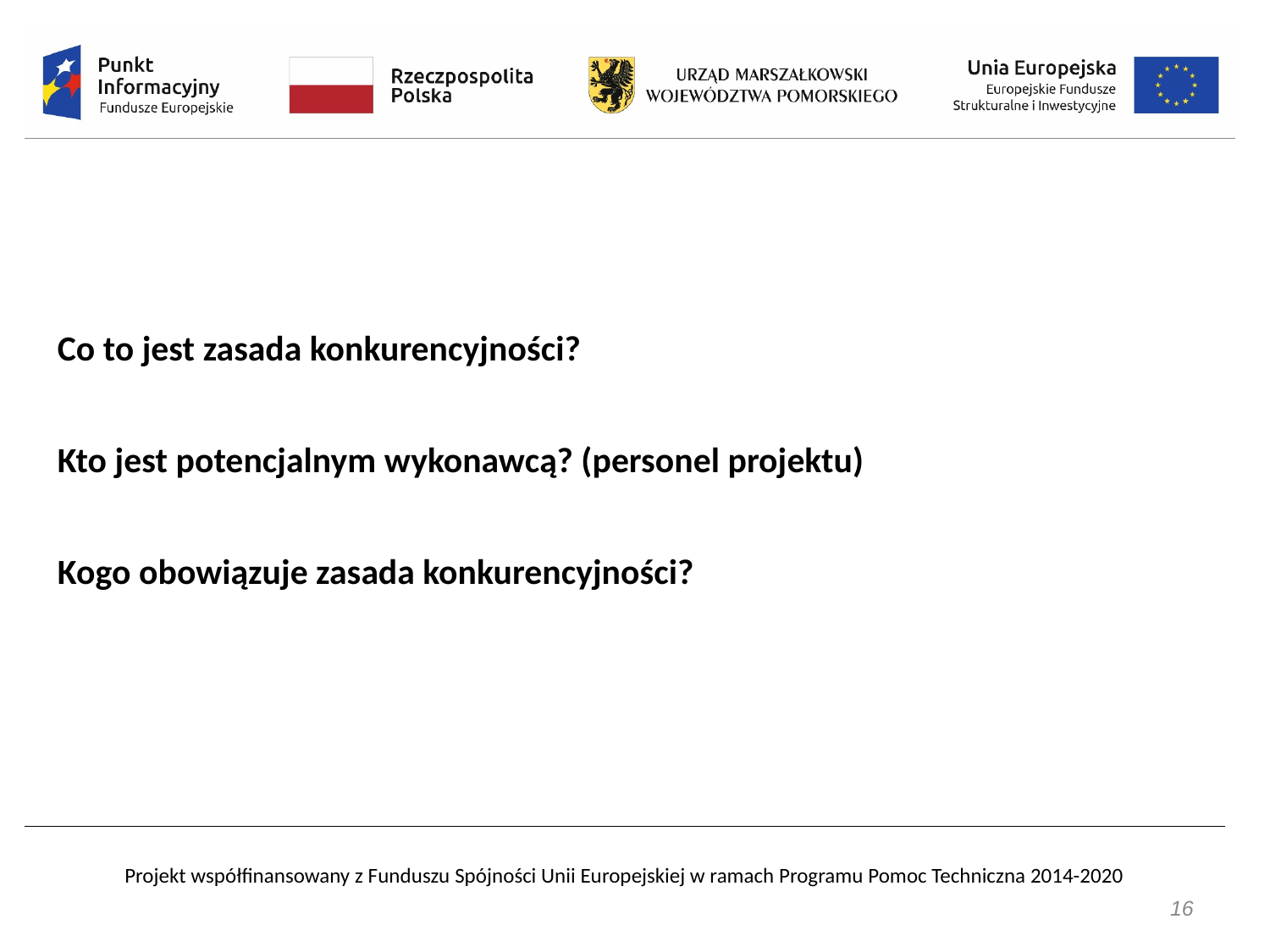

Co to jest zasada konkurencyjności?

Kto jest potencjalnym wykonawcą? (personel projektu)

Kogo obowiązuje zasada konkurencyjności?

16